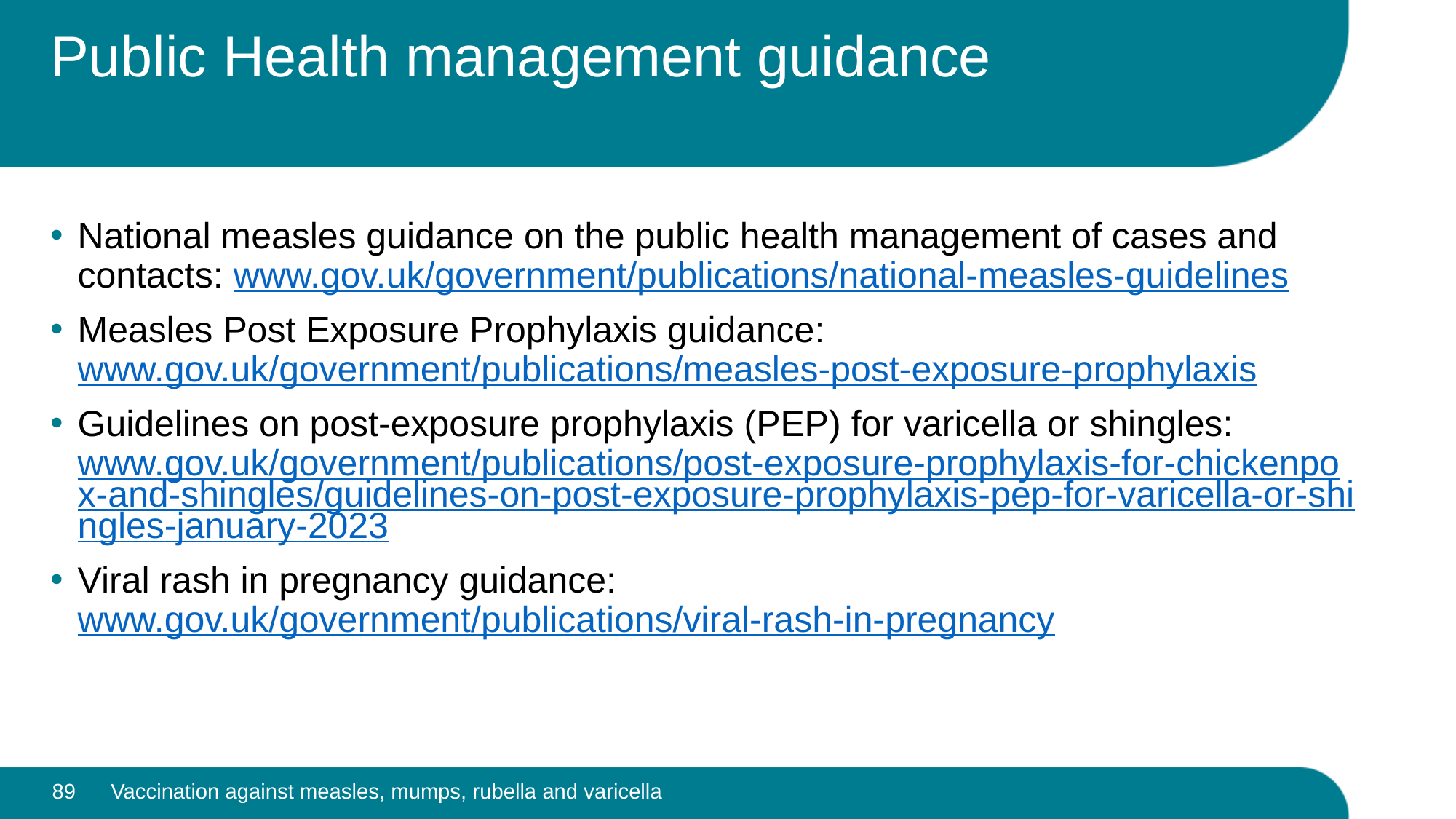

# Public Health management guidance
National measles guidance on the public health management of cases and contacts: www.gov.uk/government/publications/national-measles-guidelines
Measles Post Exposure Prophylaxis guidance: www.gov.uk/government/publications/measles-post-exposure-prophylaxis
Guidelines on post-exposure prophylaxis (PEP) for varicella or shingles:  www.gov.uk/government/publications/post-exposure-prophylaxis-for-chickenpox-and-shingles/guidelines-on-post-exposure-prophylaxis-pep-for-varicella-or-shingles-january-2023
Viral rash in pregnancy guidance: www.gov.uk/government/publications/viral-rash-in-pregnancy

89
Vaccination against measles, mumps, rubella and varicella